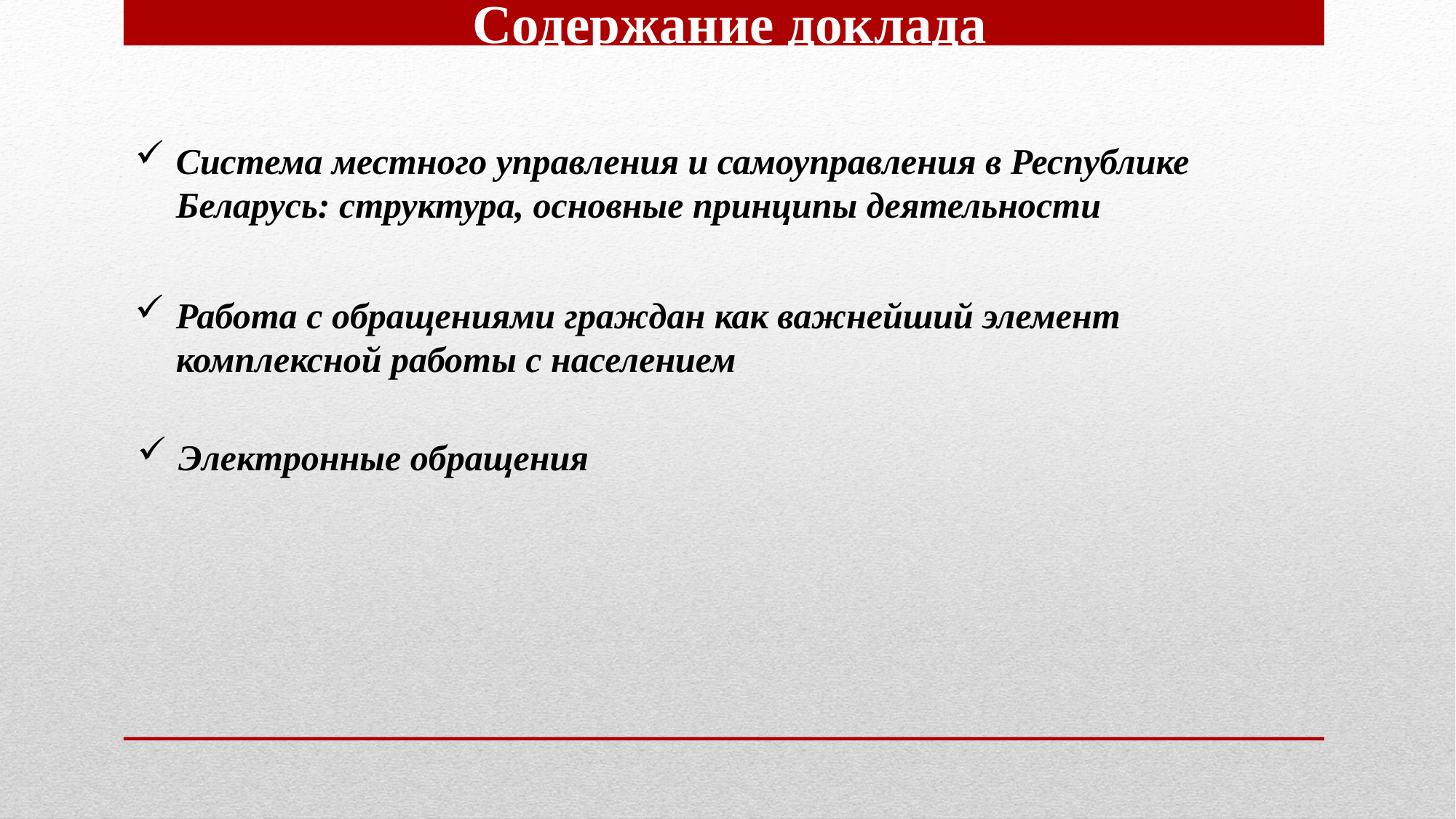

Содержание доклада
Система местного управления и самоуправления в Республике Беларусь: структура, основные принципы деятельности
Работа с обращениями граждан как важнейший элемент комплексной работы с населением
Электронные обращения